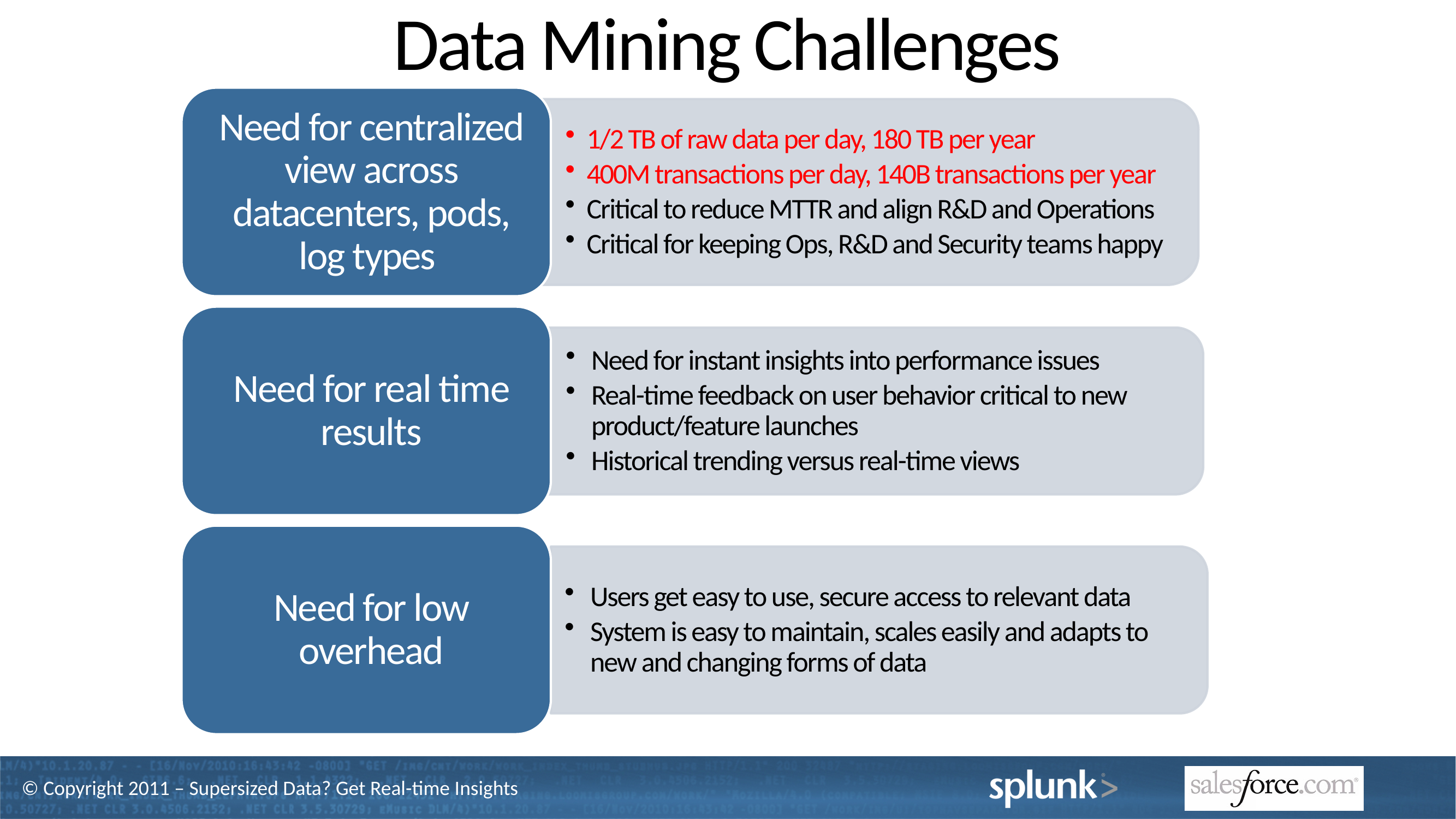

# Data Mining Challenges
1/2 TB of raw data per day, 180 TB per year
400M transactions per day, 140B transactions per year
Critical to reduce MTTR and align R&D and Operations
Critical for keeping Ops, R&D and Security teams happy
Need for centralized view across datacenters, pods, log types
Need for instant insights into performance issues
Real-time feedback on user behavior critical to new product/feature launches
Historical trending versus real-time views
Need for real time results
Users get easy to use, secure access to relevant data
System is easy to maintain, scales easily and adapts to new and changing forms of data
Need for low overhead